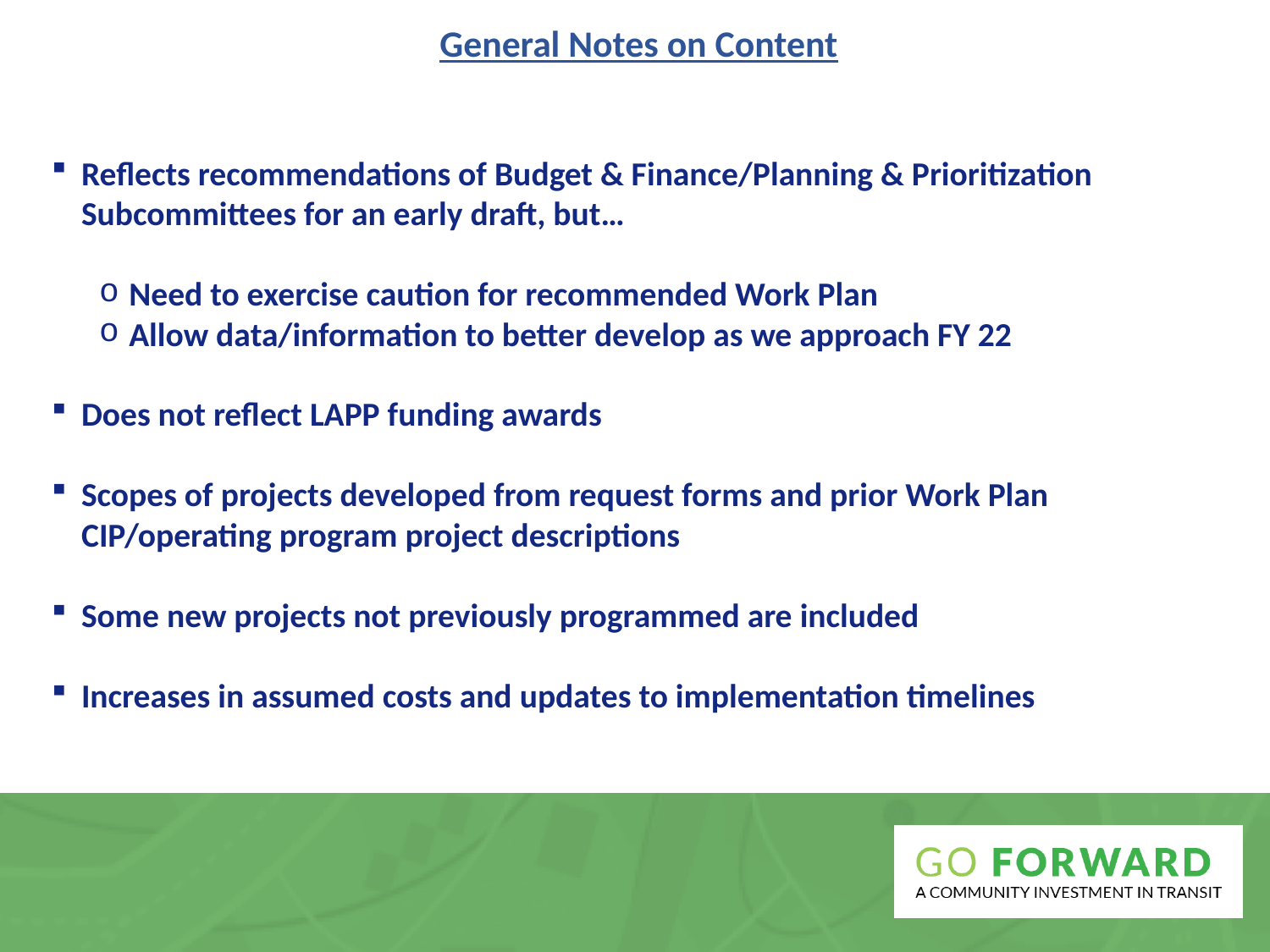

General Notes on Content

Reflects recommendations of Budget & Finance/Planning & Prioritization Subcommittees for an early draft, but…

Need to exercise caution for recommended Work Plan
Allow data/information to better develop as we approach FY 22

Does not reflect LAPP funding awards

Scopes of projects developed from request forms and prior Work Plan CIP/operating program project descriptions

Some new projects not previously programmed are included

Increases in assumed costs and updates to implementation timelines